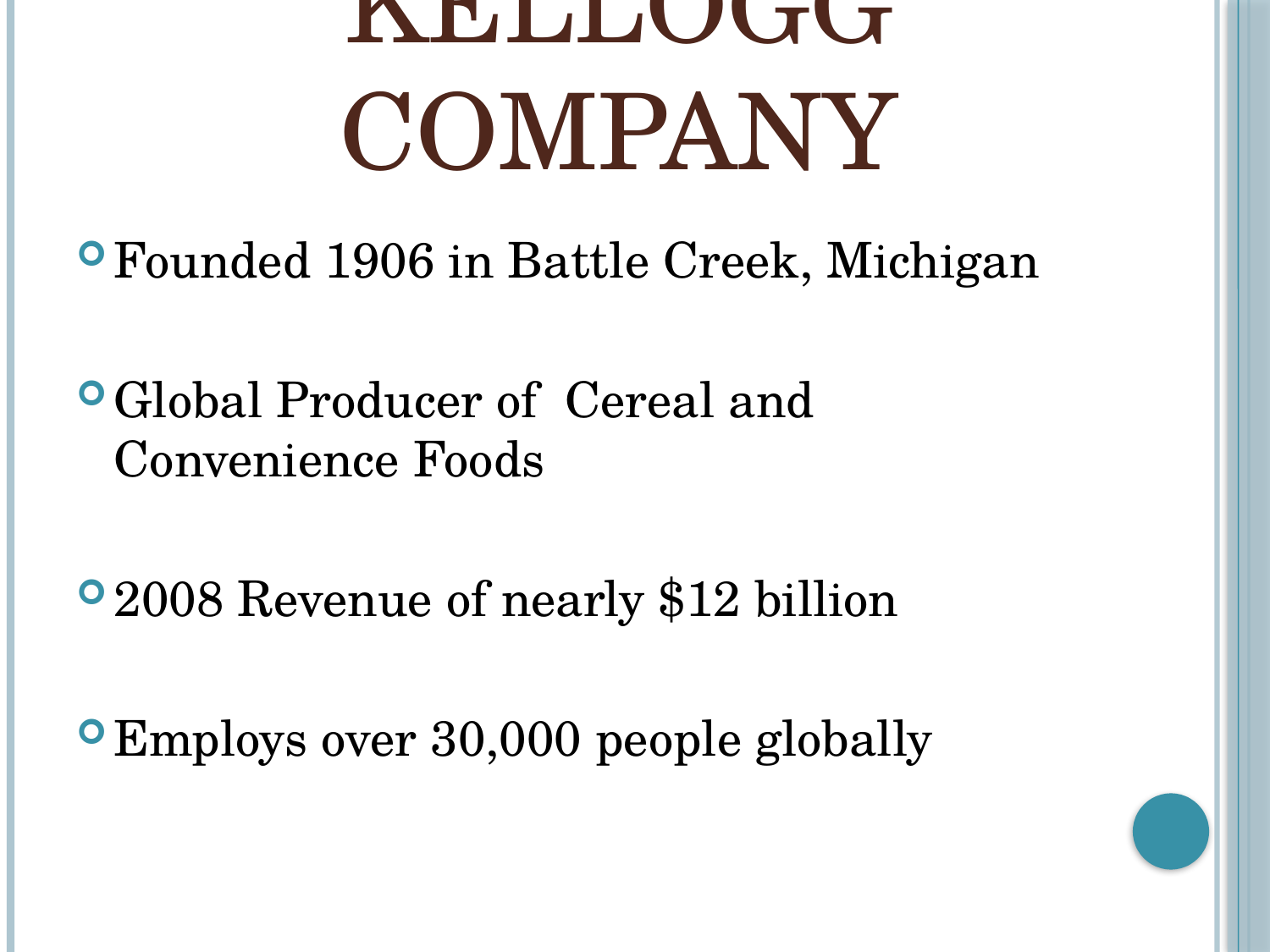

# Kellogg Company
Founded 1906 in Battle Creek, Michigan

Global Producer of  Cereal and Convenience Foods

2008 Revenue of nearly $12 billion

Employs over 30,000 people globally